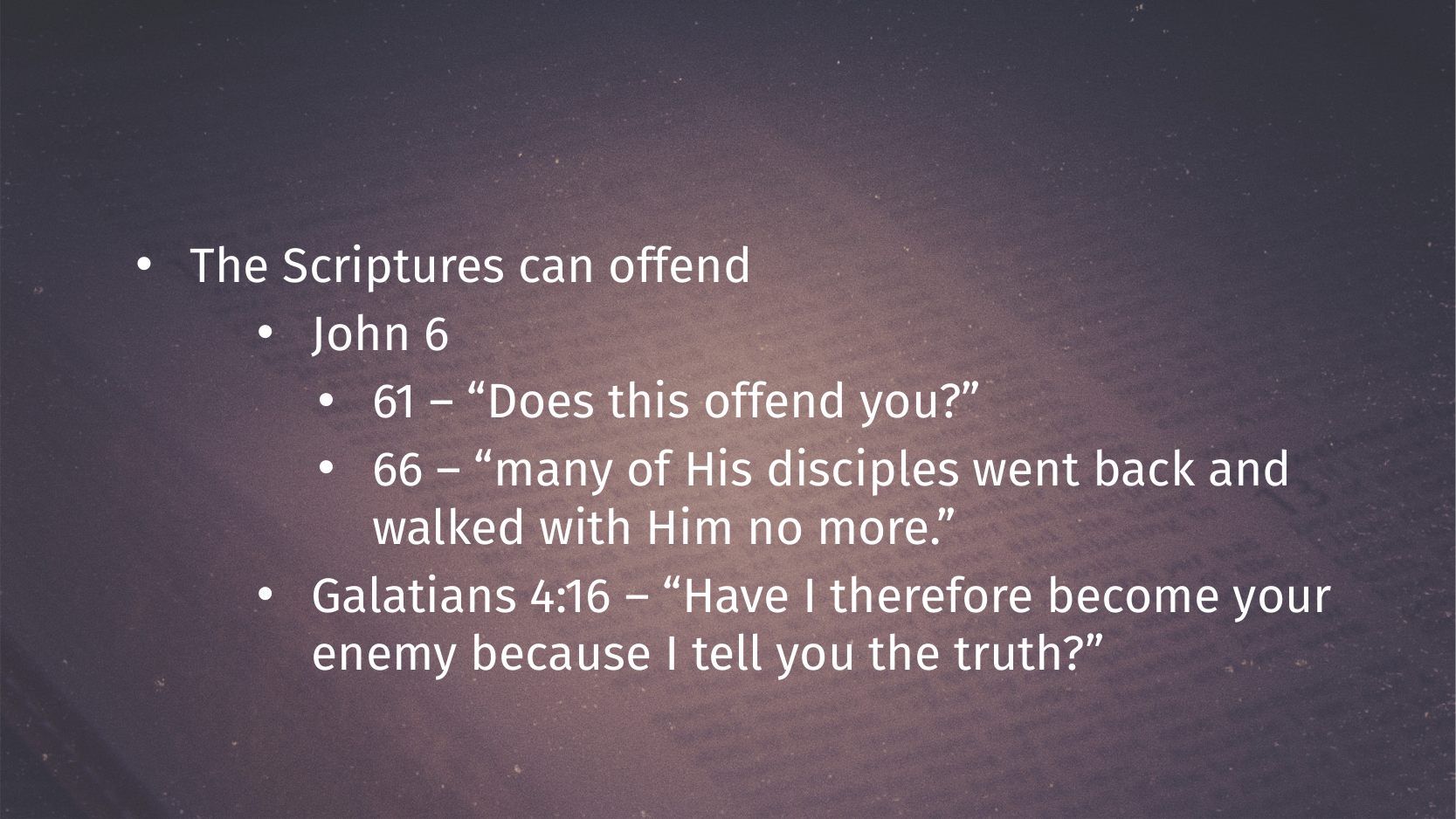

The Scriptures can offend
John 6
61 – “Does this offend you?”
66 – “many of His disciples went back and walked with Him no more.”
Galatians 4:16 – “Have I therefore become your enemy because I tell you the truth?”